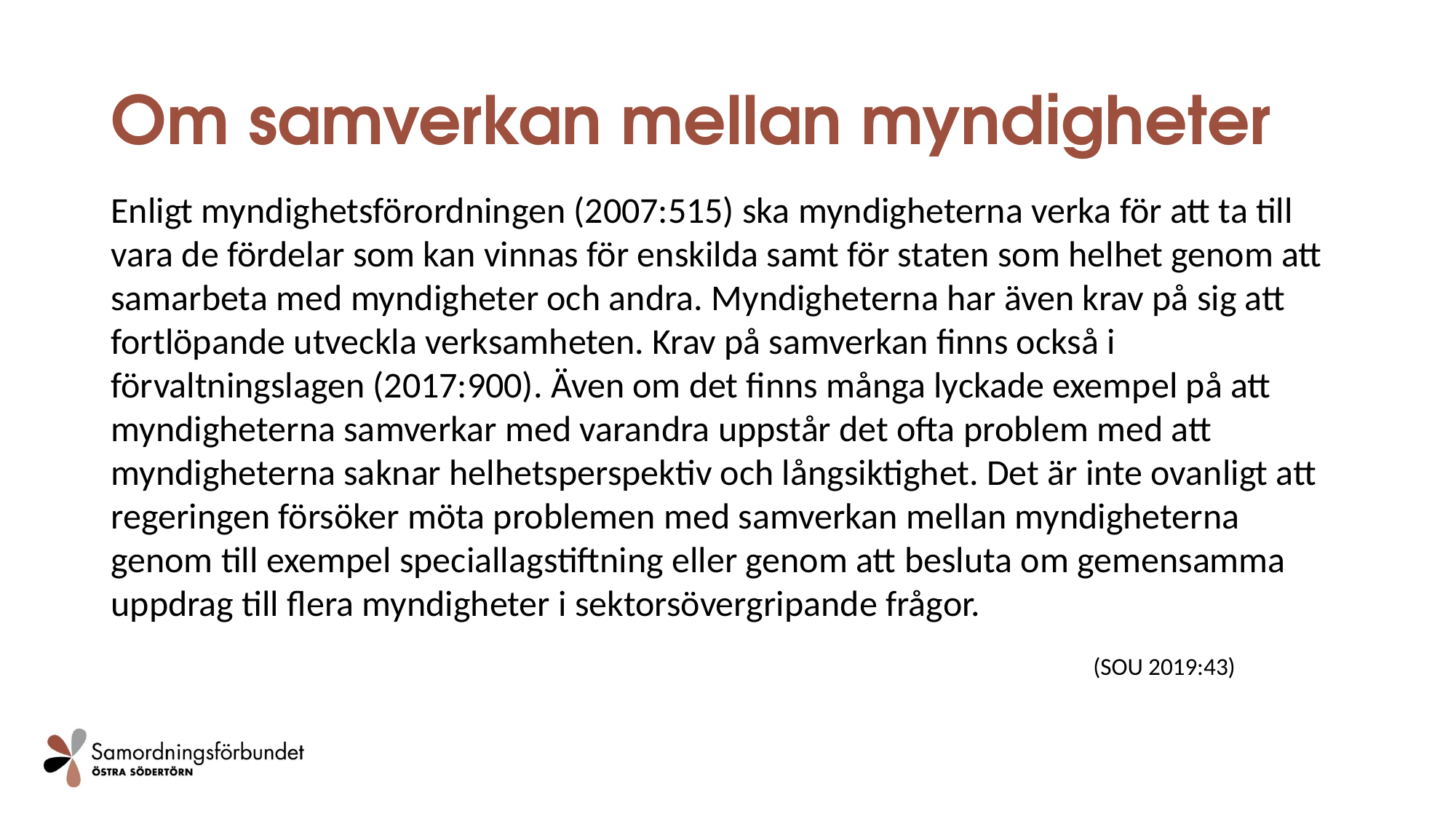

# Om samverkan mellan myndigheter
Enligt myndighetsförordningen (2007:515) ska myndigheterna verka för att ta till vara de fördelar som kan vinnas för enskilda samt för staten som helhet genom att samarbeta med myndigheter och andra. Myndigheterna har även krav på sig att fortlöpande utveckla verksamheten. Krav på samverkan finns också i förvaltningslagen (2017:900). Även om det finns många lyckade exempel på att myndigheterna samverkar med varandra uppstår det ofta problem med att myndigheterna saknar helhetsperspektiv och långsiktighet. Det är inte ovanligt att regeringen försöker möta problemen med samverkan mellan myndigheterna genom till exempel speciallagstiftning eller genom att besluta om gemensamma uppdrag till flera myndigheter i sektorsövergripande frågor.
									(SOU 2019:43)